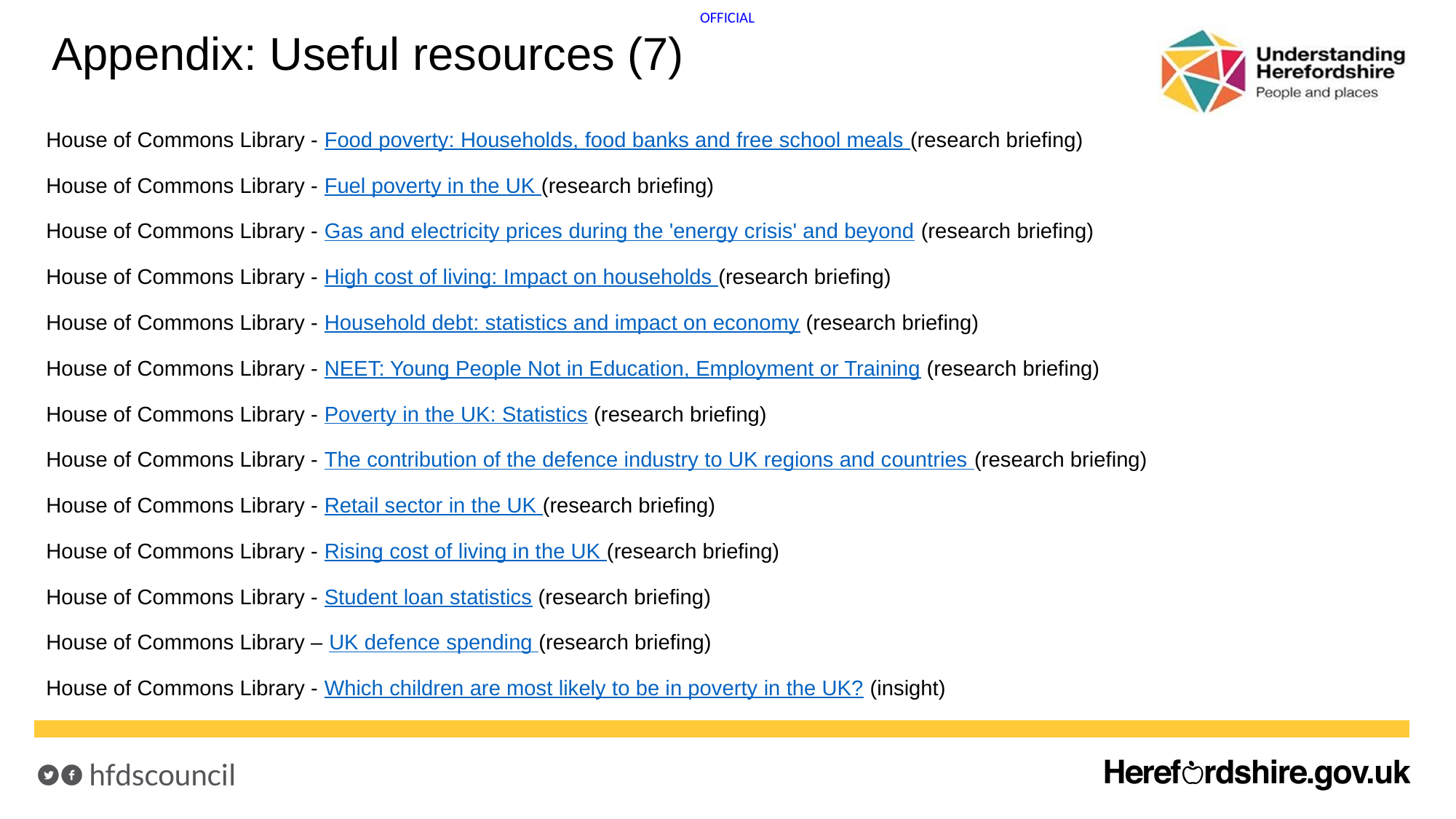

# Appendix: Useful resources (7)
House of Commons Library - Food poverty: Households, food banks and free school meals (research briefing)
House of Commons Library - Fuel poverty in the UK (research briefing)
House of Commons Library - Gas and electricity prices during the 'energy crisis' and beyond (research briefing)
House of Commons Library - High cost of living: Impact on households (research briefing)
House of Commons Library - Household debt: statistics and impact on economy (research briefing)
House of Commons Library - NEET: Young People Not in Education, Employment or Training (research briefing)
House of Commons Library - Poverty in the UK: Statistics (research briefing)
House of Commons Library - The contribution of the defence industry to UK regions and countries (research briefing)
House of Commons Library - Retail sector in the UK (research briefing)
House of Commons Library - Rising cost of living in the UK (research briefing)
House of Commons Library - Student loan statistics (research briefing)
House of Commons Library – UK defence spending (research briefing)
House of Commons Library - Which children are most likely to be in poverty in the UK? (insight)